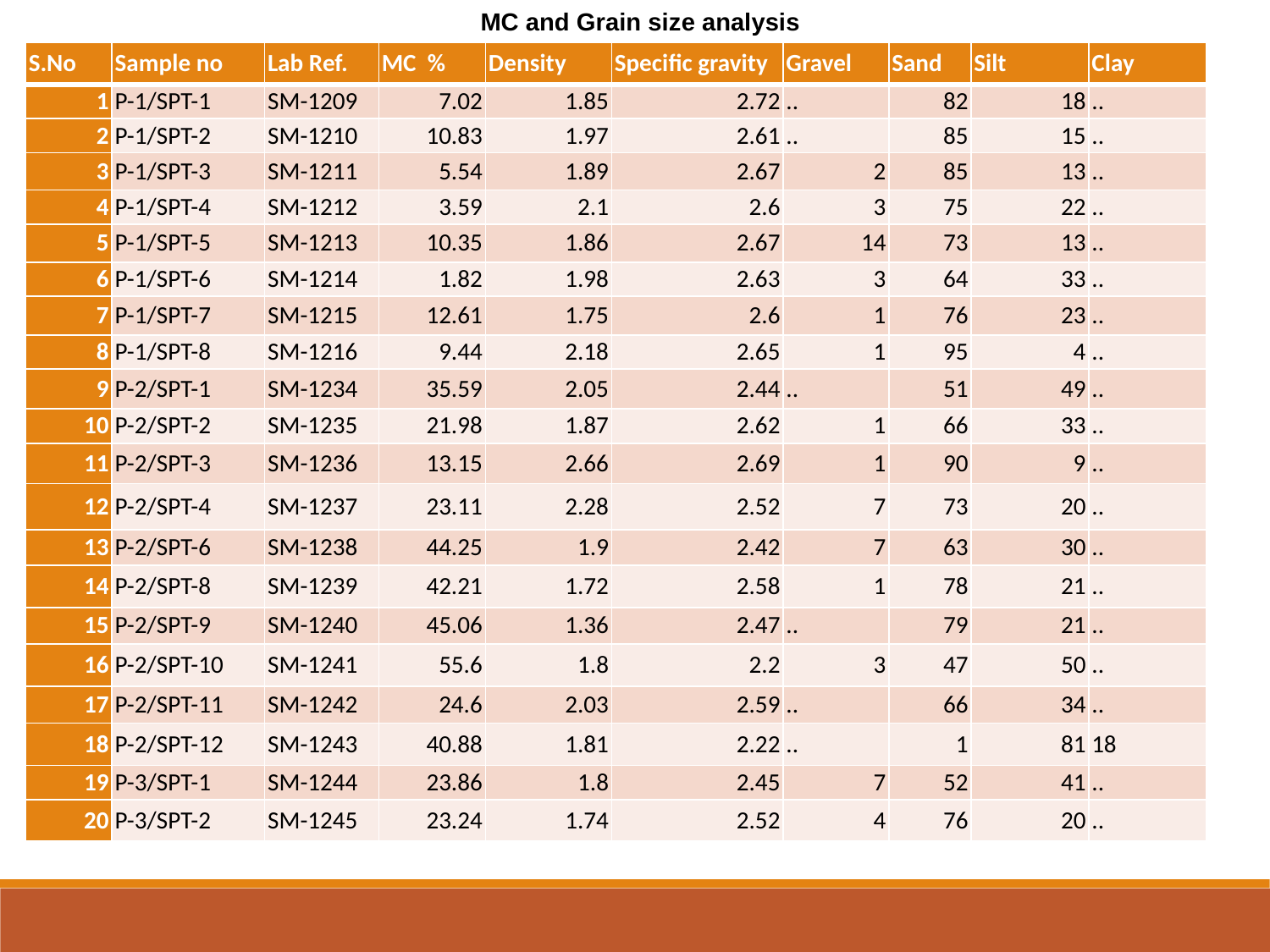

MC and Grain size analysis
| S.No | Sample no | Lab Ref. | MC % | Density | Specific gravity | Gravel | Sand | Silt | Clay |
| --- | --- | --- | --- | --- | --- | --- | --- | --- | --- |
| 1 | P-1/SPT-1 | SM-1209 | 7.02 | 1.85 | 2.72 | .. | 82 | 18 | .. |
| 2 | P-1/SPT-2 | SM-1210 | 10.83 | 1.97 | 2.61 | .. | 85 | 15 | .. |
| 3 | P-1/SPT-3 | SM-1211 | 5.54 | 1.89 | 2.67 | 2 | 85 | 13 | .. |
| 4 | P-1/SPT-4 | SM-1212 | 3.59 | 2.1 | 2.6 | 3 | 75 | 22 | .. |
| 5 | P-1/SPT-5 | SM-1213 | 10.35 | 1.86 | 2.67 | 14 | 73 | 13 | .. |
| 6 | P-1/SPT-6 | SM-1214 | 1.82 | 1.98 | 2.63 | 3 | 64 | 33 | .. |
| 7 | P-1/SPT-7 | SM-1215 | 12.61 | 1.75 | 2.6 | 1 | 76 | 23 | .. |
| 8 | P-1/SPT-8 | SM-1216 | 9.44 | 2.18 | 2.65 | 1 | 95 | 4 | .. |
| 9 | P-2/SPT-1 | SM-1234 | 35.59 | 2.05 | 2.44 | .. | 51 | 49 | .. |
| 10 | P-2/SPT-2 | SM-1235 | 21.98 | 1.87 | 2.62 | 1 | 66 | 33 | .. |
| 11 | P-2/SPT-3 | SM-1236 | 13.15 | 2.66 | 2.69 | 1 | 90 | 9 | .. |
| 12 | P-2/SPT-4 | SM-1237 | 23.11 | 2.28 | 2.52 | 7 | 73 | 20 | .. |
| 13 | P-2/SPT-6 | SM-1238 | 44.25 | 1.9 | 2.42 | 7 | 63 | 30 | .. |
| 14 | P-2/SPT-8 | SM-1239 | 42.21 | 1.72 | 2.58 | 1 | 78 | 21 | .. |
| 15 | P-2/SPT-9 | SM-1240 | 45.06 | 1.36 | 2.47 | .. | 79 | 21 | .. |
| 16 | P-2/SPT-10 | SM-1241 | 55.6 | 1.8 | 2.2 | 3 | 47 | 50 | .. |
| 17 | P-2/SPT-11 | SM-1242 | 24.6 | 2.03 | 2.59 | .. | 66 | 34 | .. |
| 18 | P-2/SPT-12 | SM-1243 | 40.88 | 1.81 | 2.22 | .. | 1 | 81 | 18 |
| 19 | P-3/SPT-1 | SM-1244 | 23.86 | 1.8 | 2.45 | 7 | 52 | 41 | .. |
| 20 | P-3/SPT-2 | SM-1245 | 23.24 | 1.74 | 2.52 | 4 | 76 | 20 | .. |